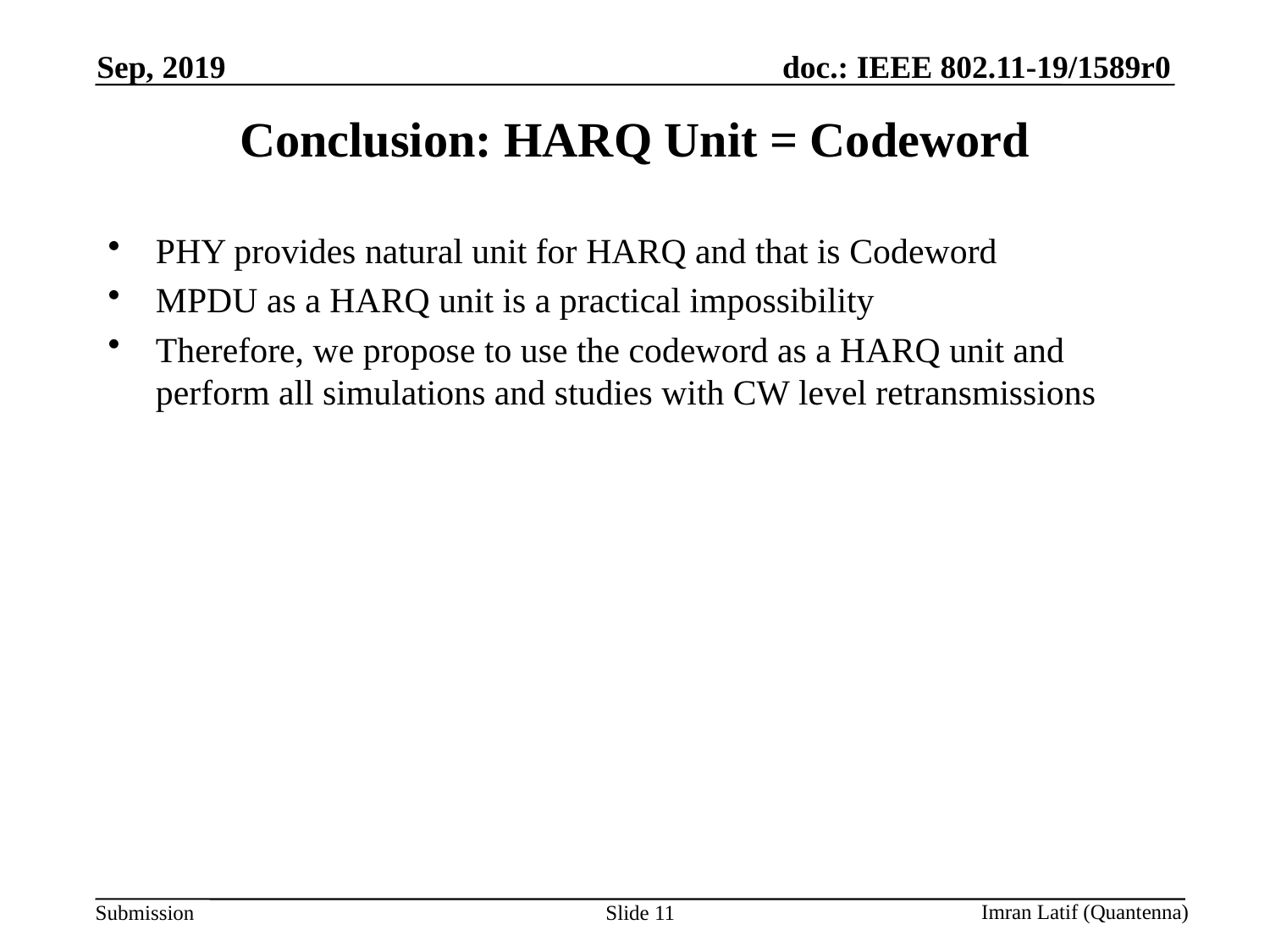

Sep, 2019
# Conclusion: HARQ Unit = Codeword
PHY provides natural unit for HARQ and that is Codeword
MPDU as a HARQ unit is a practical impossibility
Therefore, we propose to use the codeword as a HARQ unit and perform all simulations and studies with CW level retransmissions

Slide 11